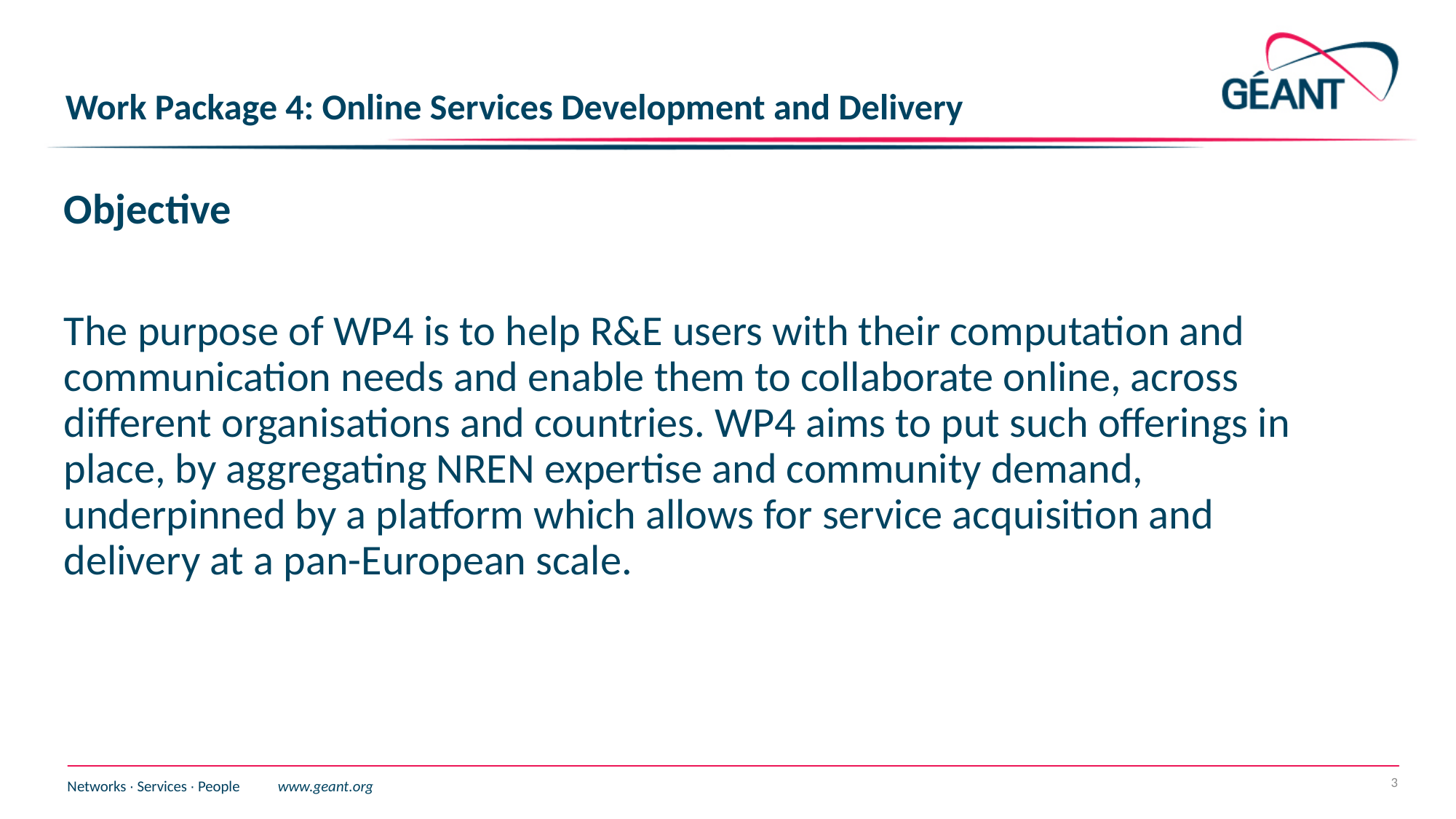

# Work Package 4: Online Services Development and Delivery
Objective

The purpose of WP4 is to help R&E users with their computation and communication needs and enable them to collaborate online, across different organisations and countries. WP4 aims to put such offerings in place, by aggregating NREN expertise and community demand, underpinned by a platform which allows for service acquisition and delivery at a pan-European scale.
3